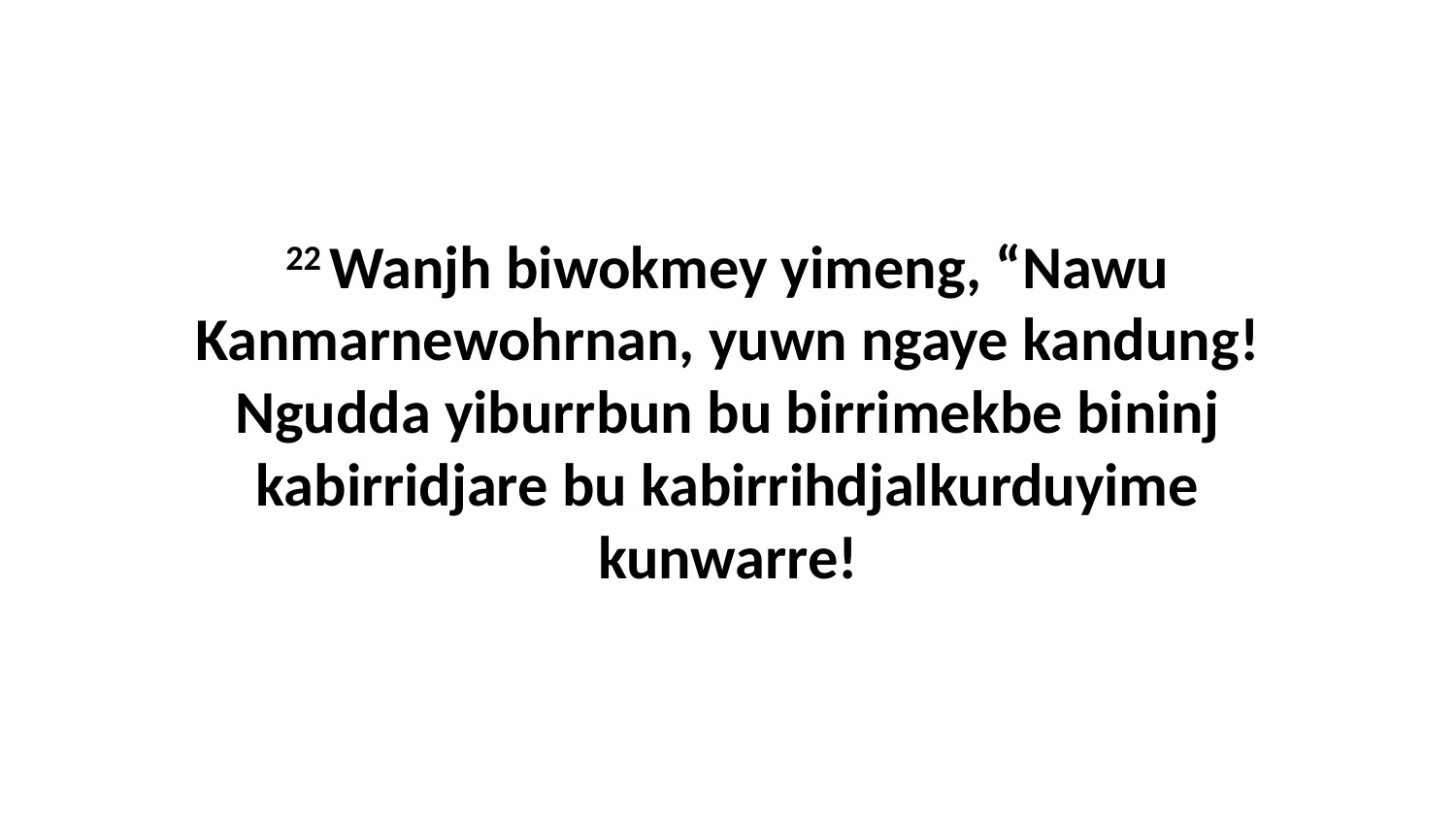

22 Wanjh biwokmey yimeng, “Nawu Kanmarnewohrnan, yuwn ngaye kandung! Ngudda yiburrbun bu birrimekbe bininj kabirridjare bu kabirrihdjalkurduyime kunwarre!